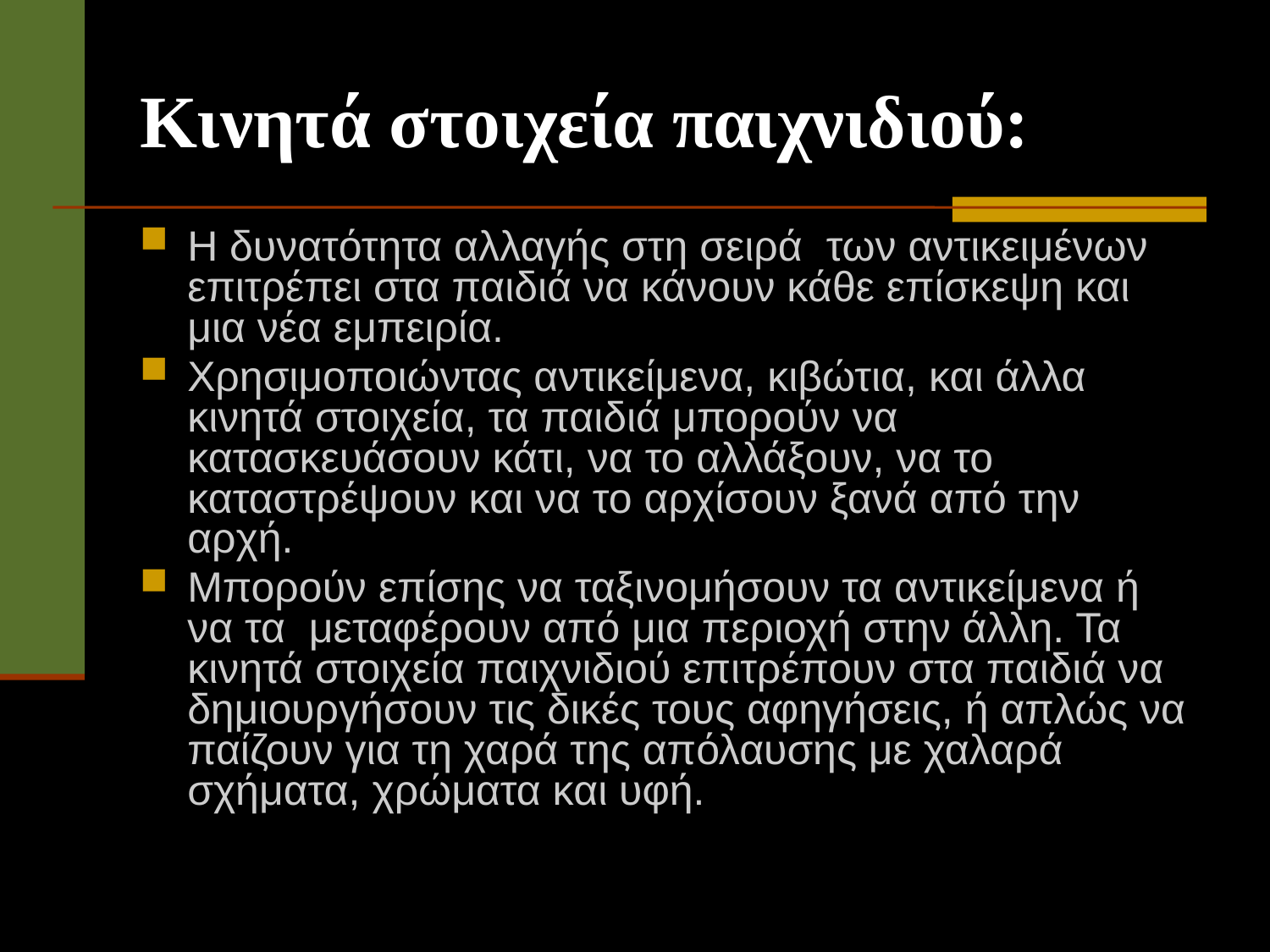

# Κινητά στοιχεία παιχνιδιού:
Η δυνατότητα αλλαγής στη σειρά  των αντικειμένων επιτρέπει στα παιδιά να κάνουν κάθε επίσκεψη και μια νέα εμπειρία.
Χρησιμοποιώντας αντικείμενα, κιβώτια, και άλλα κινητά στοιχεία, τα παιδιά μπορούν να κατασκευάσουν κάτι, να το αλλάξουν, να το καταστρέψουν και να το αρχίσουν ξανά από την αρχή.
Μπορούν επίσης να ταξινομήσουν τα αντικείμενα ή να τα  μεταφέρουν από μια περιοχή στην άλλη. Τα κινητά στοιχεία παιχνιδιού επιτρέπουν στα παιδιά να δημιουργήσουν τις δικές τους αφηγήσεις, ή απλώς να παίζουν για τη χαρά της απόλαυσης με χαλαρά σχήματα, χρώματα και υφή.